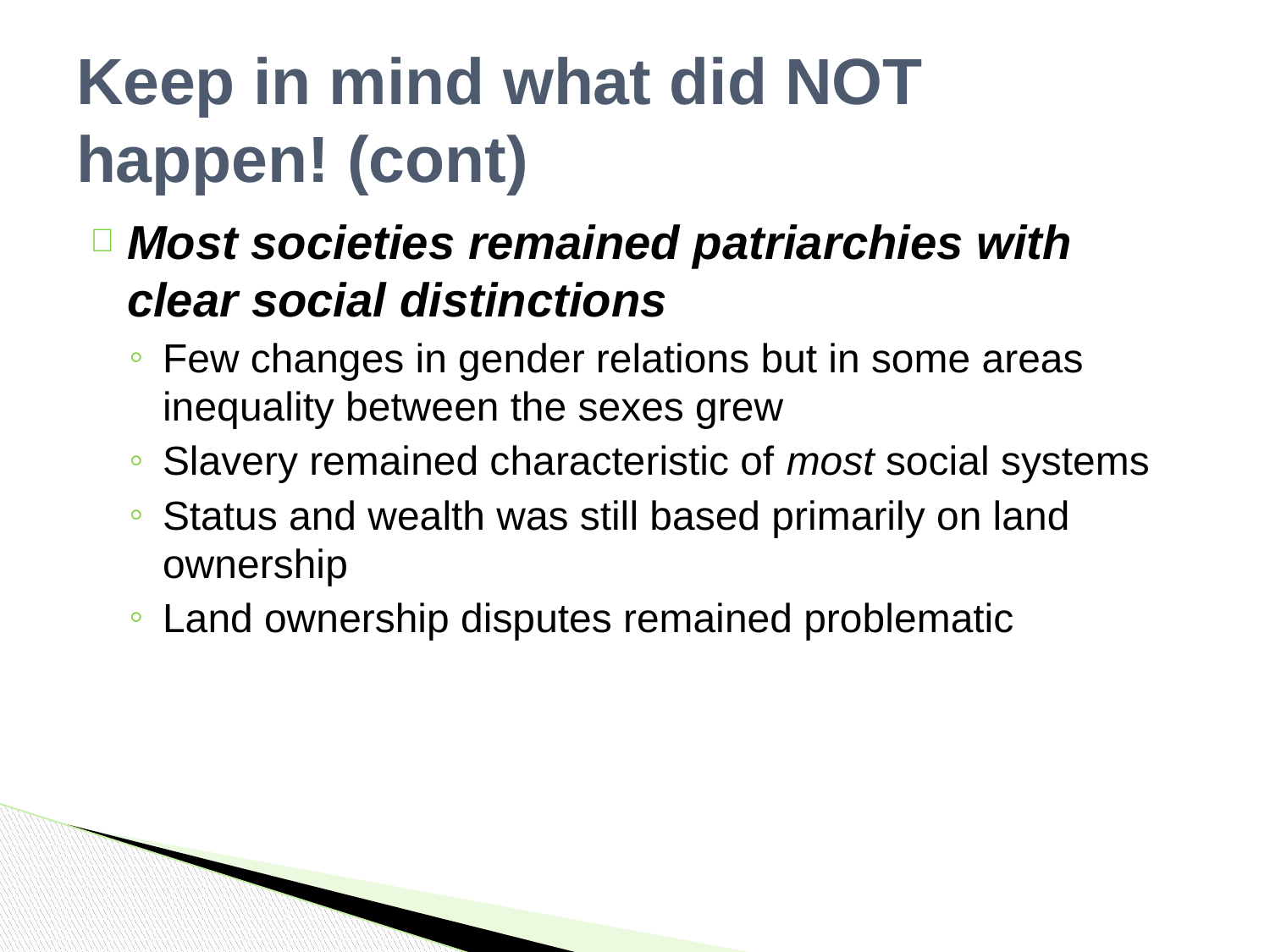

# Keep in mind what did NOT happen! (cont)
Most societies remained patriarchies with clear social distinctions
Few changes in gender relations but in some areas inequality between the sexes grew
Slavery remained characteristic of most social systems
Status and wealth was still based primarily on land ownership
Land ownership disputes remained problematic